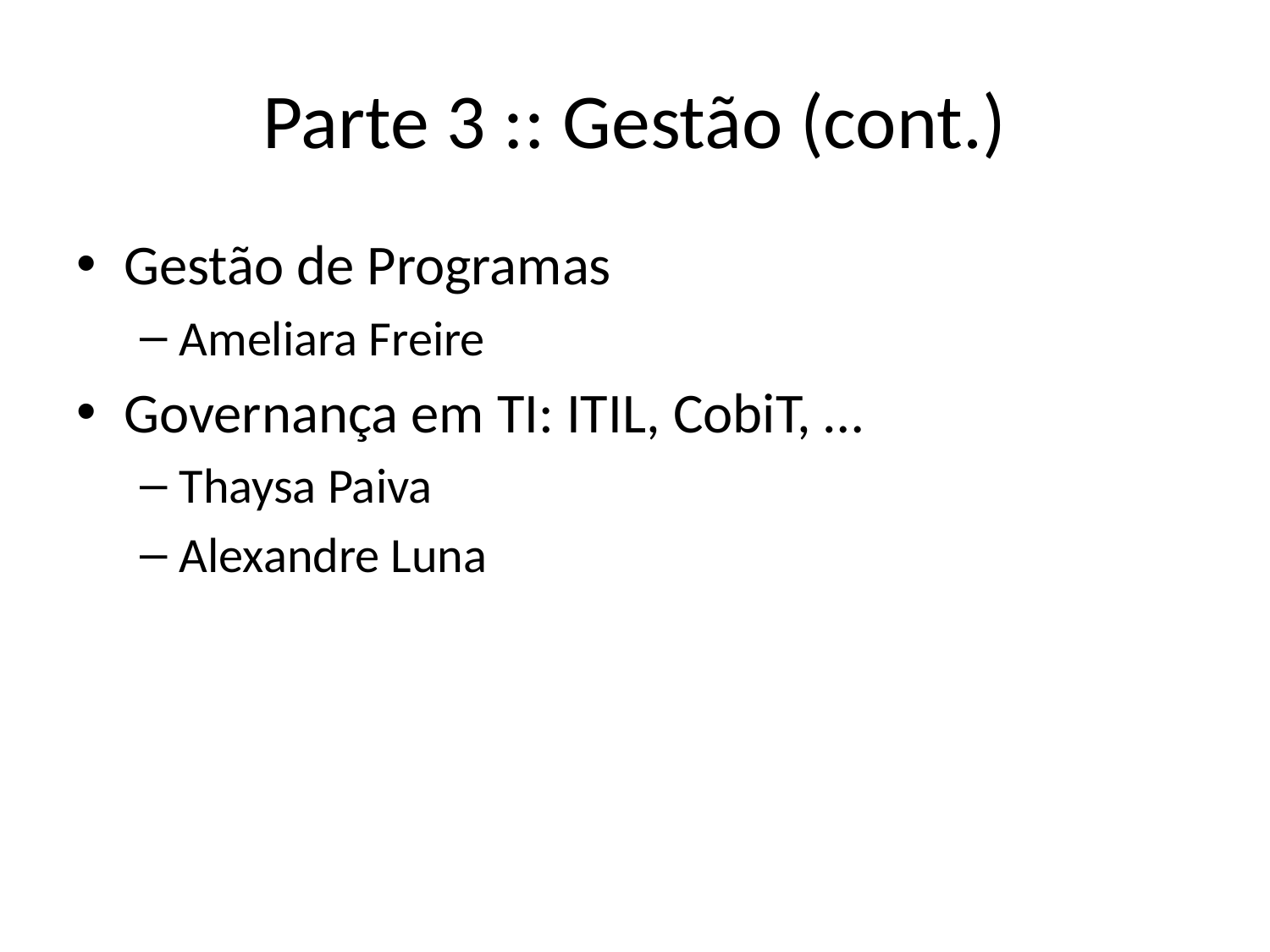

# Parte 3 :: Gestão (cont.)
Gestão de Programas
Ameliara Freire
Governança em TI: ITIL, CobiT, …
Thaysa Paiva
Alexandre Luna